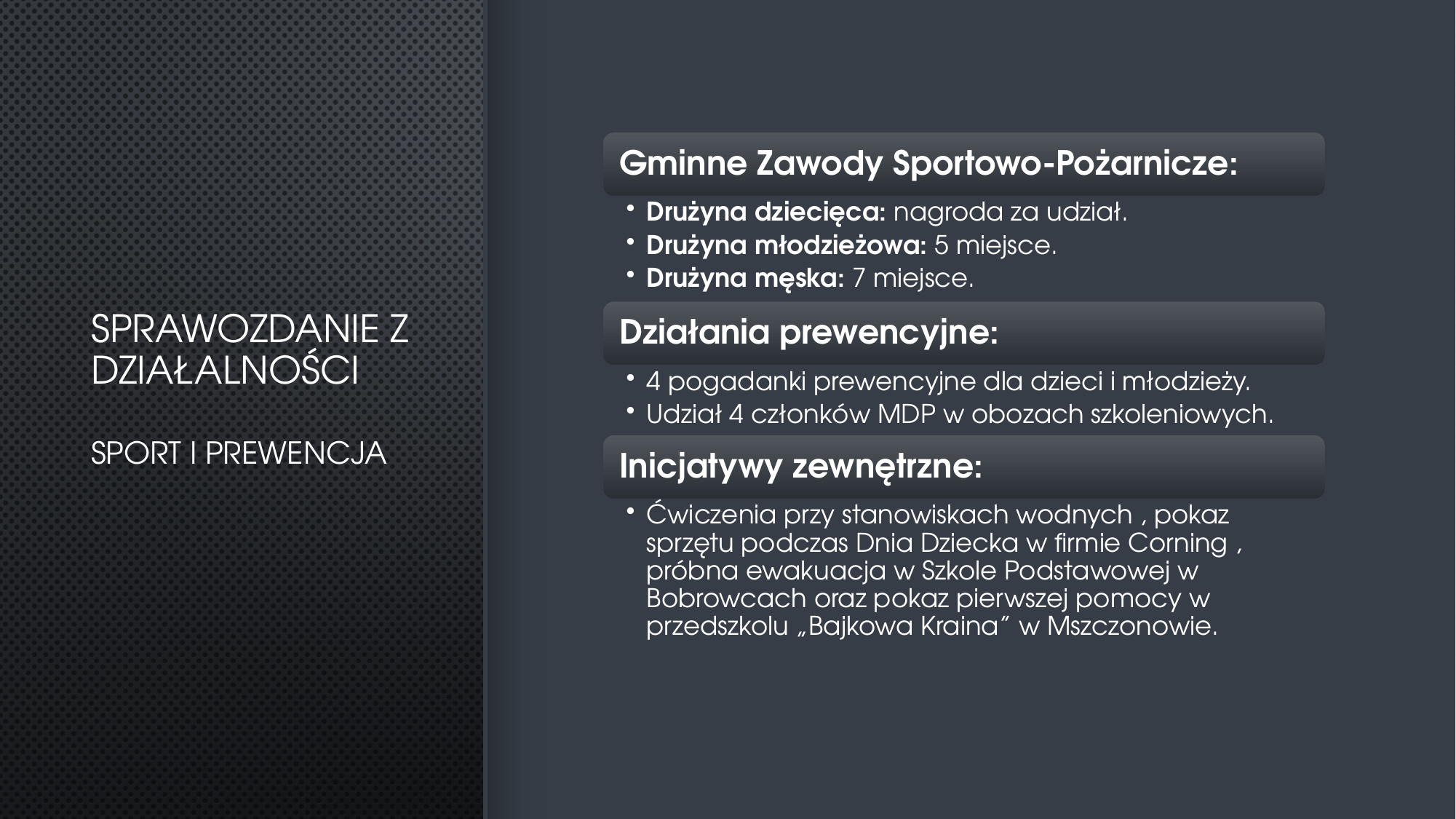

Gminne Zawody Sportowo-Pożarnicze:
Drużyna dziecięca: nagroda za udział.
Drużyna młodzieżowa: 5 miejsce.
Drużyna męska: 7 miejsce.
Działania prewencyjne:
4 pogadanki prewencyjne dla dzieci i młodzieży.
Udział 4 członków MDP w obozach szkoleniowych.
Inicjatywy zewnętrzne:
Ćwiczenia przy stanowiskach wodnych , pokaz sprzętu podczas Dnia Dziecka w firmie Corning , próbna ewakuacja w Szkole Podstawowej w Bobrowcach oraz pokaz pierwszej pomocy w przedszkolu „Bajkowa Kraina” w Mszczonowie.
# Sprawozdanie z działalności Sport i Prewencja